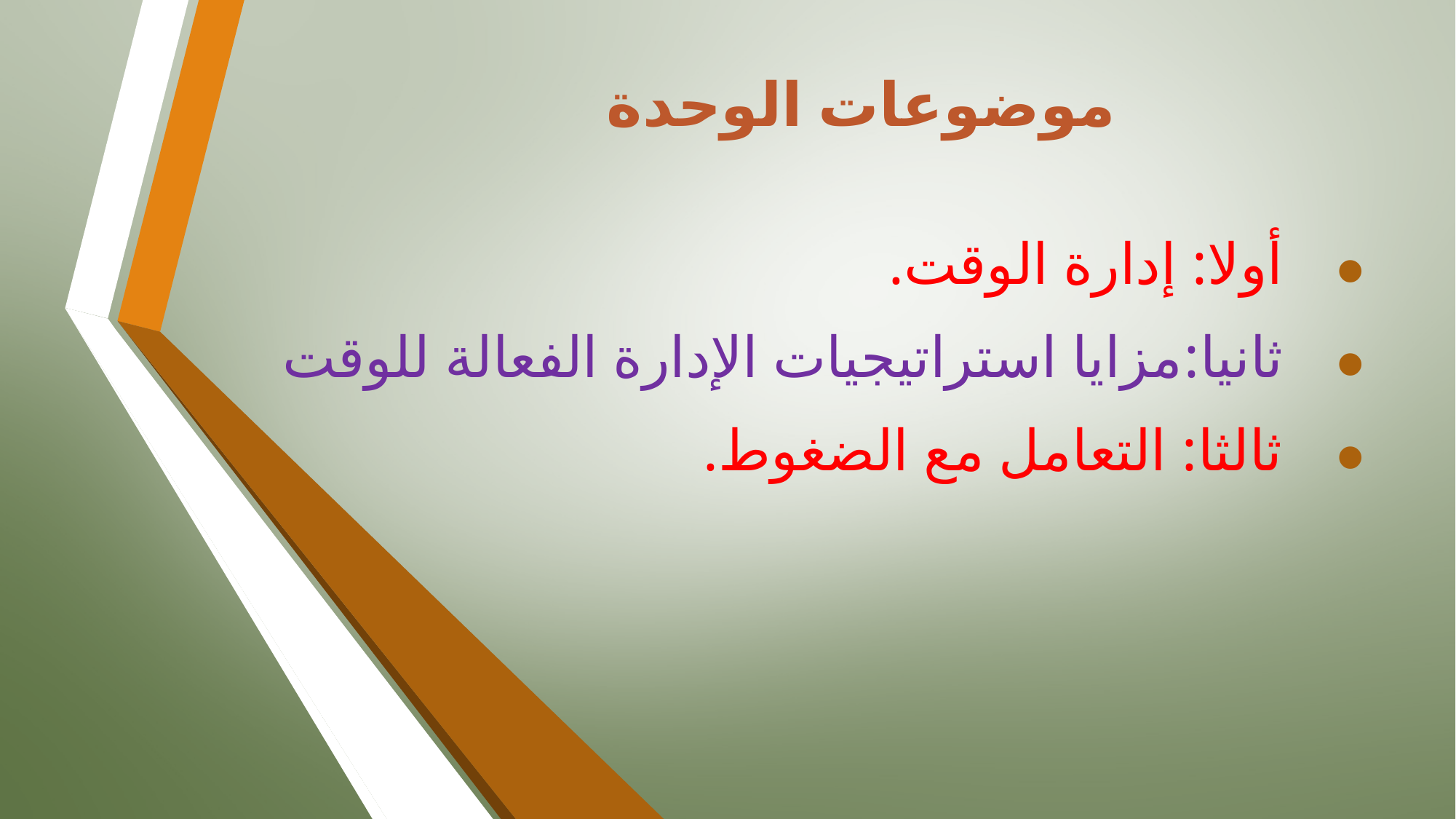

# موضوعات الوحدة
أولا: إدارة الوقت.
ثانيا:مزايا استراتيجيات الإدارة الفعالة للوقت
ثالثا: التعامل مع الضغوط.